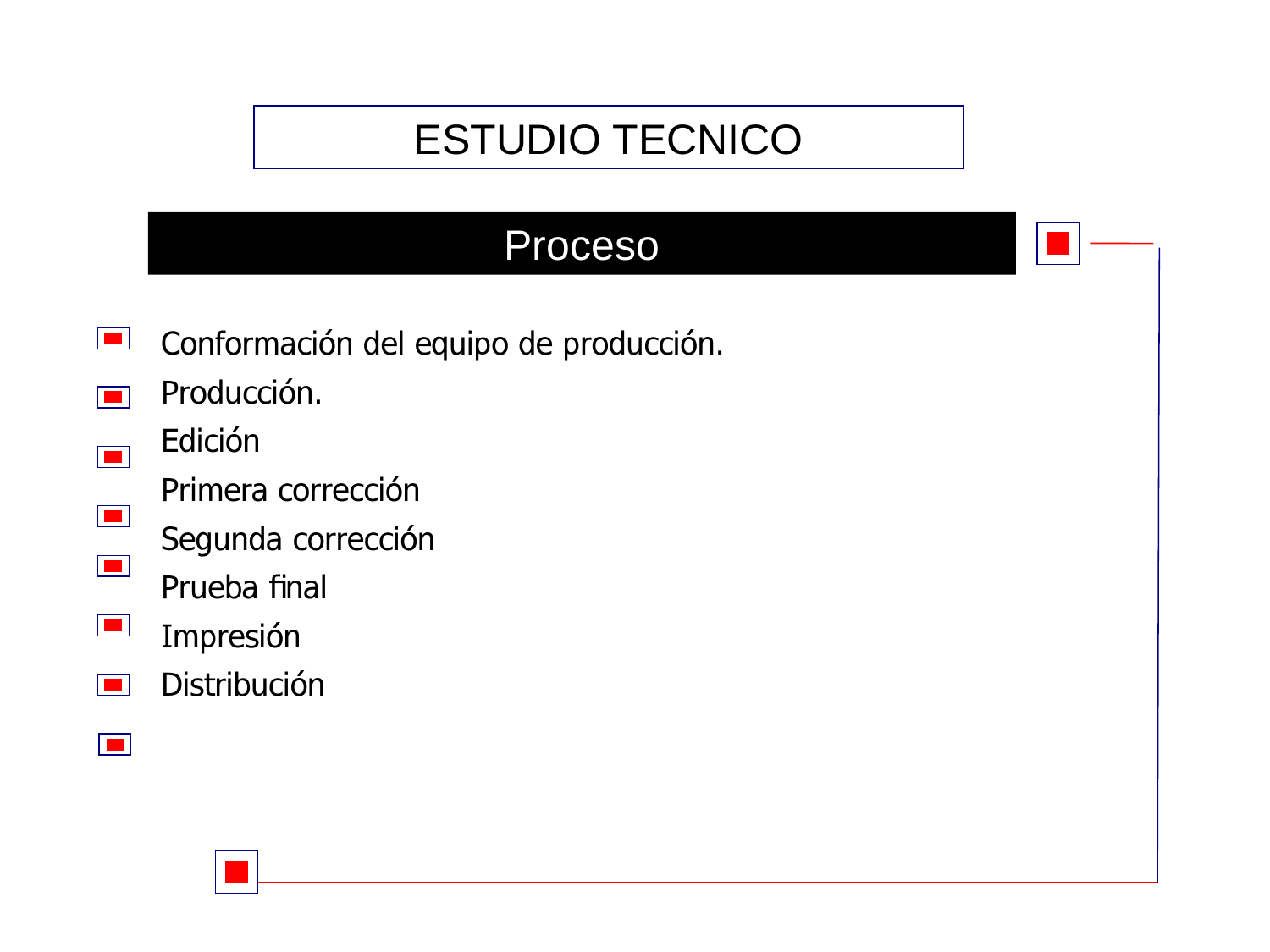

ESTUDIO TECNICO
Proceso

Conformación del equipo de producción.
Producción.
Edición
Primera corrección
Segunda corrección
Prueba final
Impresión
Distribución